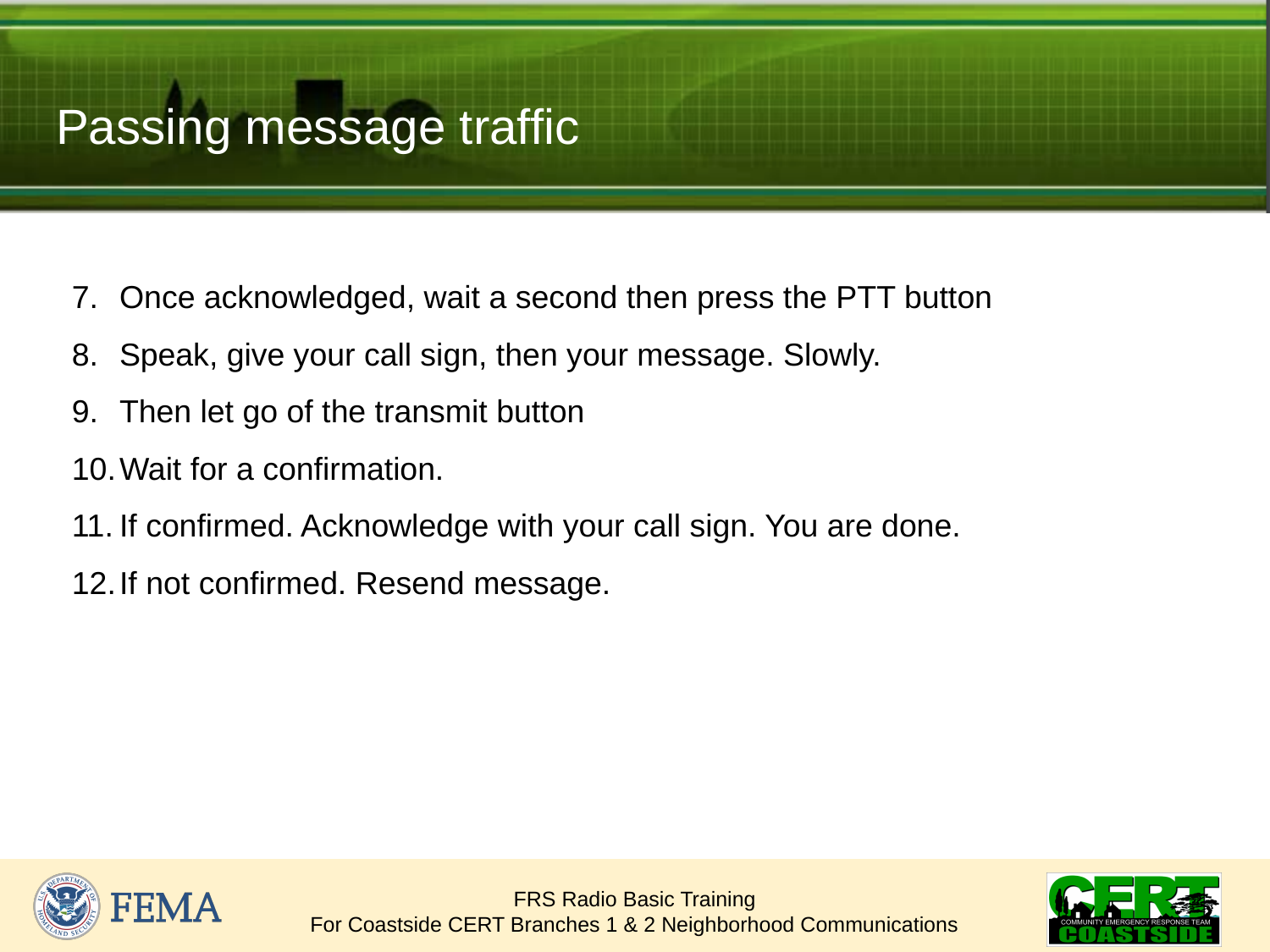

# Passing message traffic
Once acknowledged, wait a second then press the PTT button
Speak, give your call sign, then your message. Slowly.
Then let go of the transmit button
Wait for a confirmation.
If confirmed. Acknowledge with your call sign. You are done.
If not confirmed. Resend message.